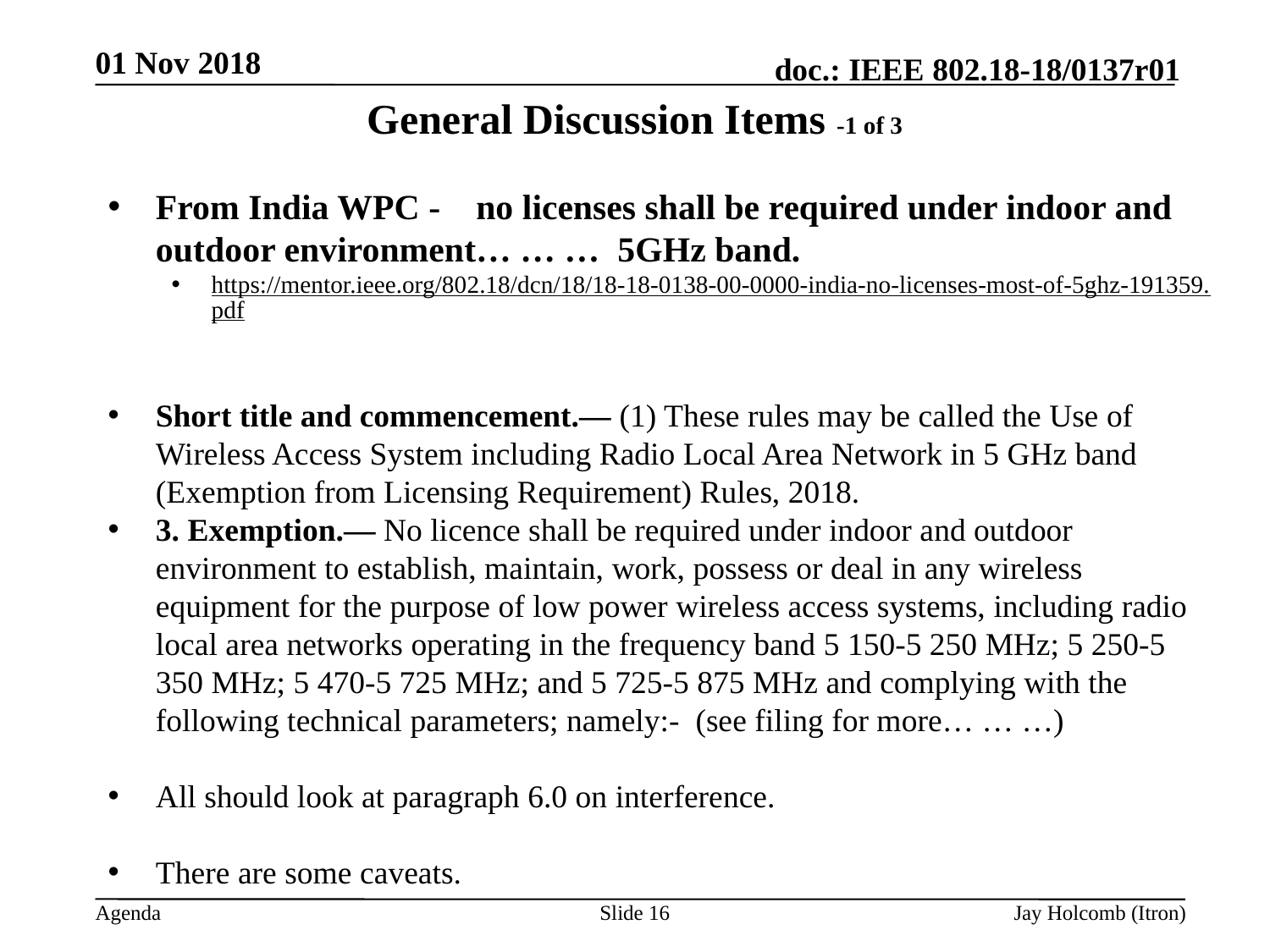

01 Nov 2018
# General Discussion Items -1 of 3

From India WPC -    no licenses shall be required under indoor and outdoor environment… … …  5GHz band.
https://mentor.ieee.org/802.18/dcn/18/18-18-0138-00-0000-india-no-licenses-most-of-5ghz-191359.pdf

Short title and commencement.— (1) These rules may be called the Use of Wireless Access System including Radio Local Area Network in 5 GHz band (Exemption from Licensing Requirement) Rules, 2018.
3. Exemption.— No licence shall be required under indoor and outdoor environment to establish, maintain, work, possess or deal in any wireless equipment for the purpose of low power wireless access systems, including radio local area networks operating in the frequency band 5 150-5 250 MHz; 5 250-5 350 MHz; 5 470-5 725 MHz; and 5 725-5 875 MHz and complying with the following technical parameters; namely:-  (see filing for more… … …)

All should look at paragraph 6.0 on interference.

There are some caveats.

Slide 16
Jay Holcomb (Itron)